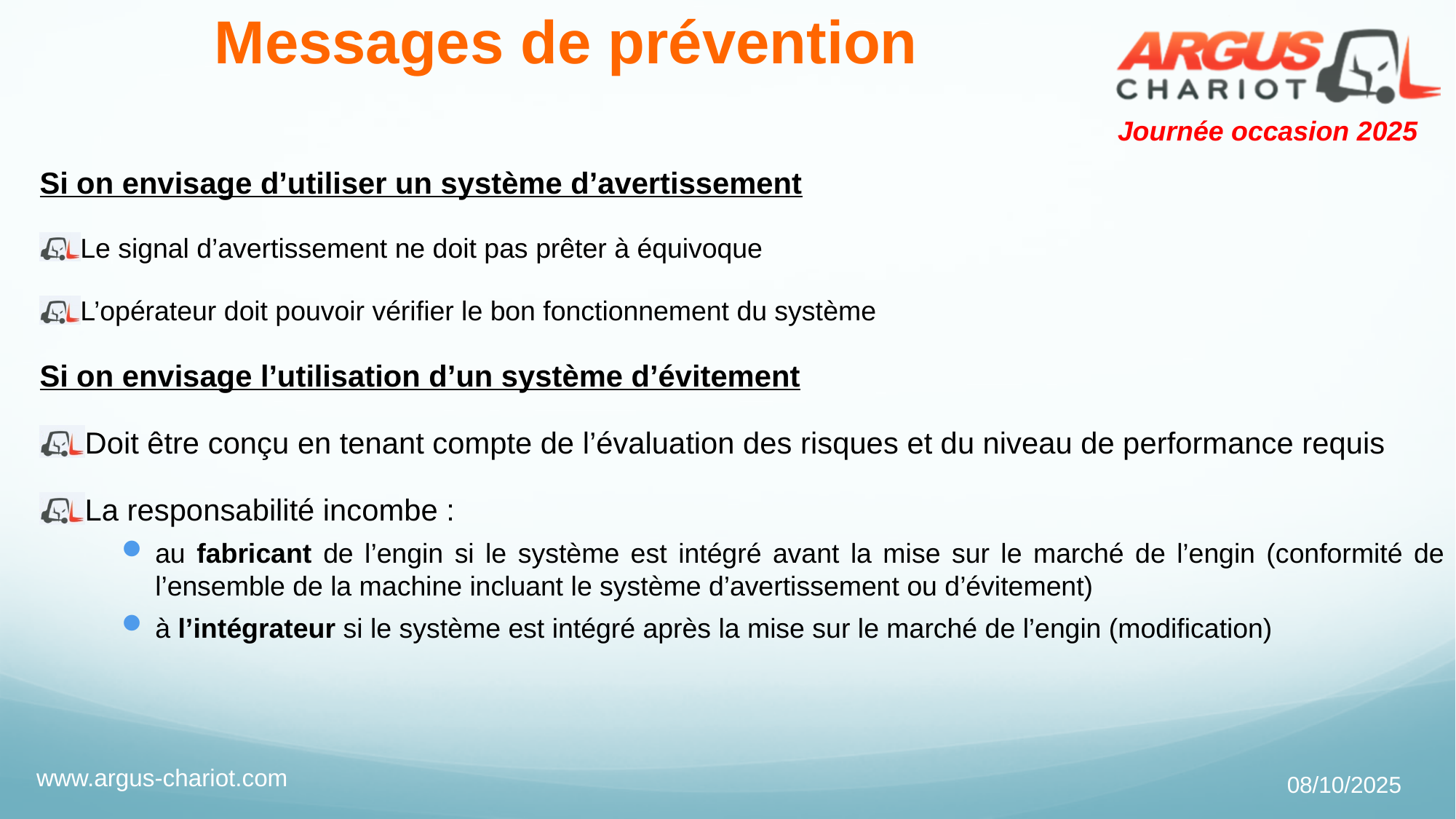

# Messages de prévention
Si on envisage d’utiliser un système d’avertissement
Le signal d’avertissement ne doit pas prêter à équivoque
L’opérateur doit pouvoir vérifier le bon fonctionnement du système
Si on envisage l’utilisation d’un système d’évitement
Doit être conçu en tenant compte de l’évaluation des risques et du niveau de performance requis
La responsabilité incombe :
au fabricant de l’engin si le système est intégré avant la mise sur le marché de l’engin (conformité de l’ensemble de la machine incluant le système d’avertissement ou d’évitement)
à l’intégrateur si le système est intégré après la mise sur le marché de l’engin (modification)